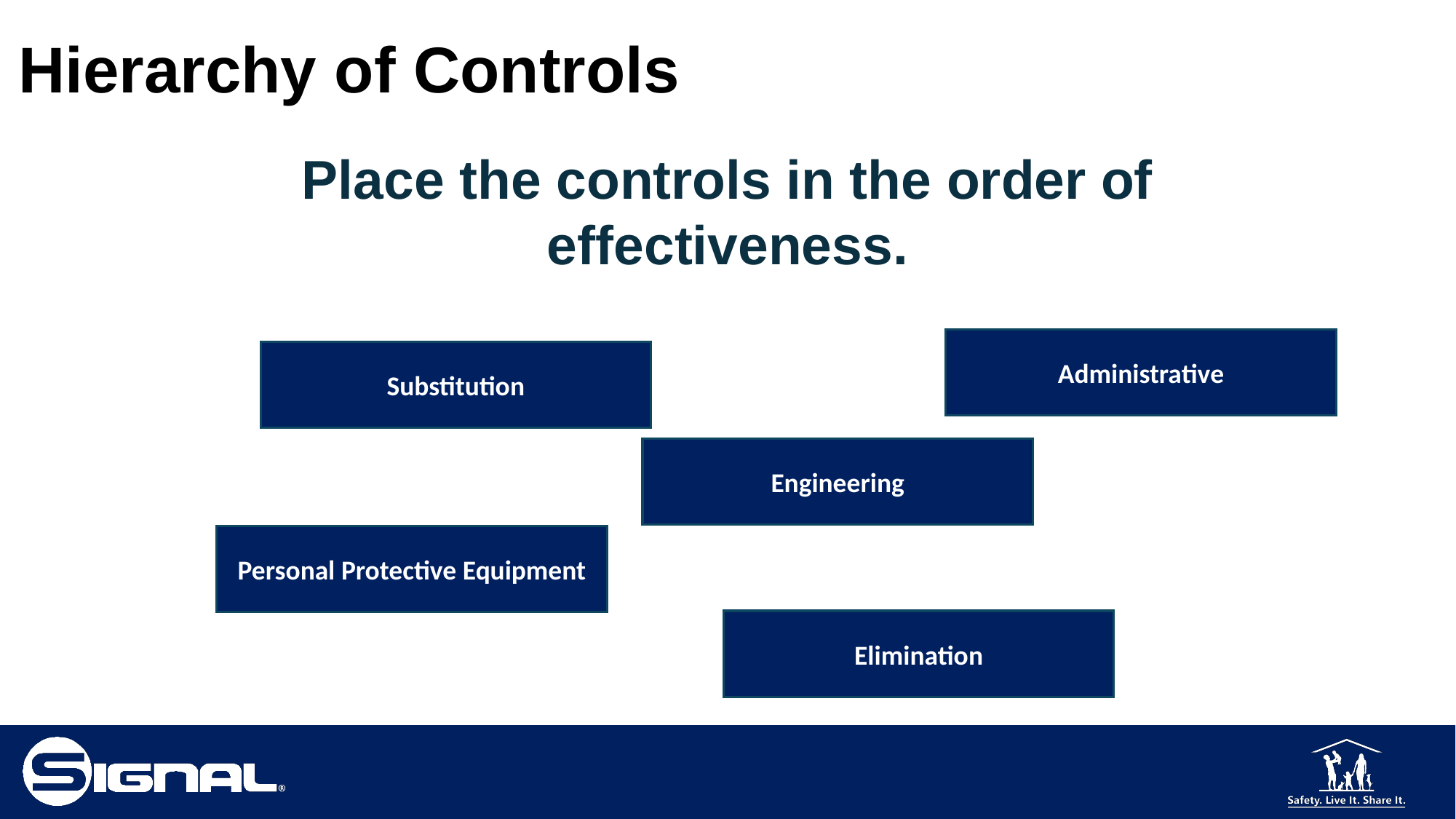

# Hierarchy of Controls
Place the controls in the order of effectiveness.
Administrative
Substitution
Engineering
Personal Protective Equipment
Elimination